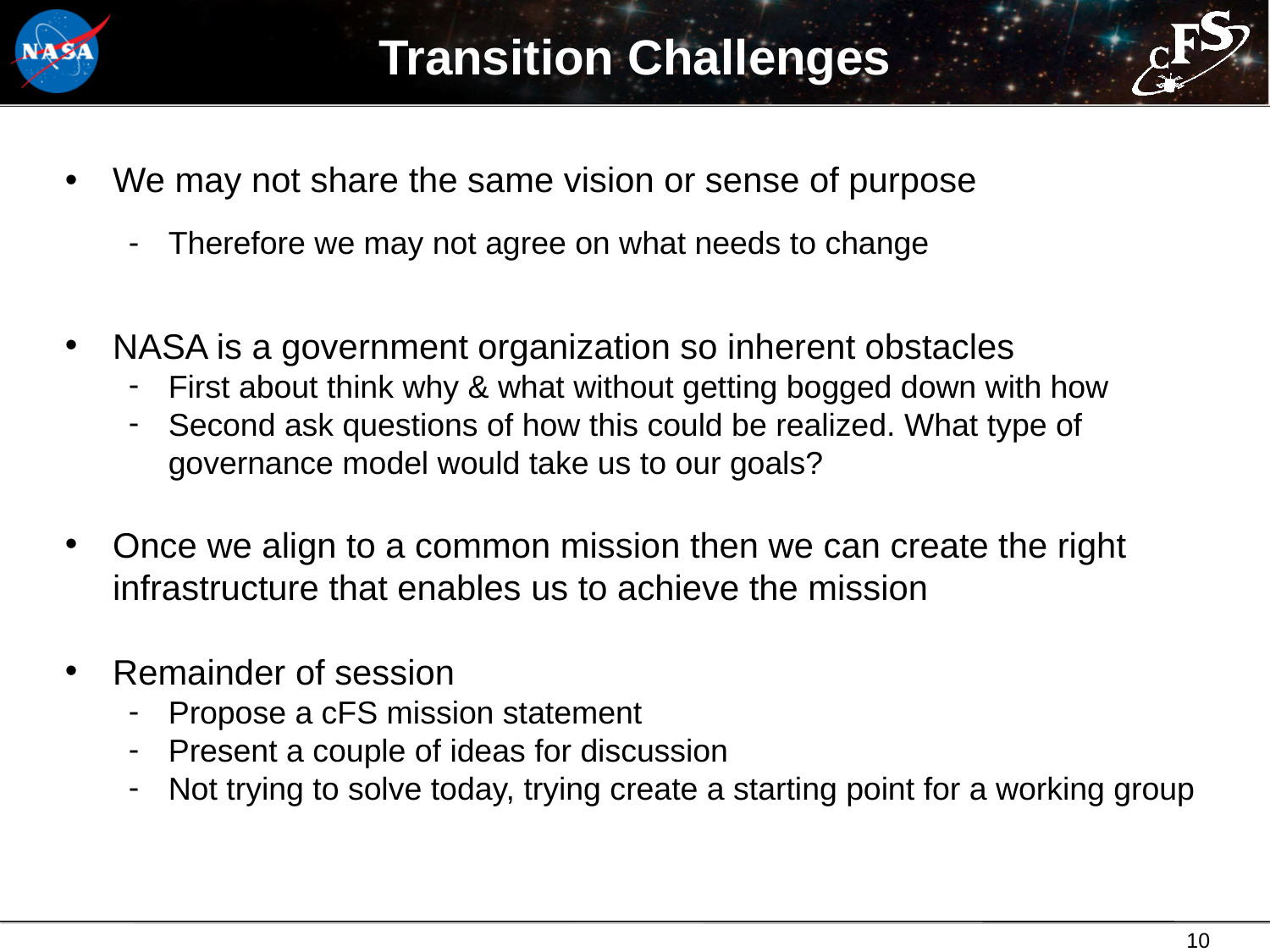

# Transition Challenges
We may not share the same vision or sense of purpose
Therefore we may not agree on what needs to change

NASA is a government organization so inherent obstacles
First about think why & what without getting bogged down with how
Second ask questions of how this could be realized. What type of governance model would take us to our goals?

Once we align to a common mission then we can create the right infrastructure that enables us to achieve the mission

Remainder of session
Propose a cFS mission statement
Present a couple of ideas for discussion
Not trying to solve today, trying create a starting point for a working group